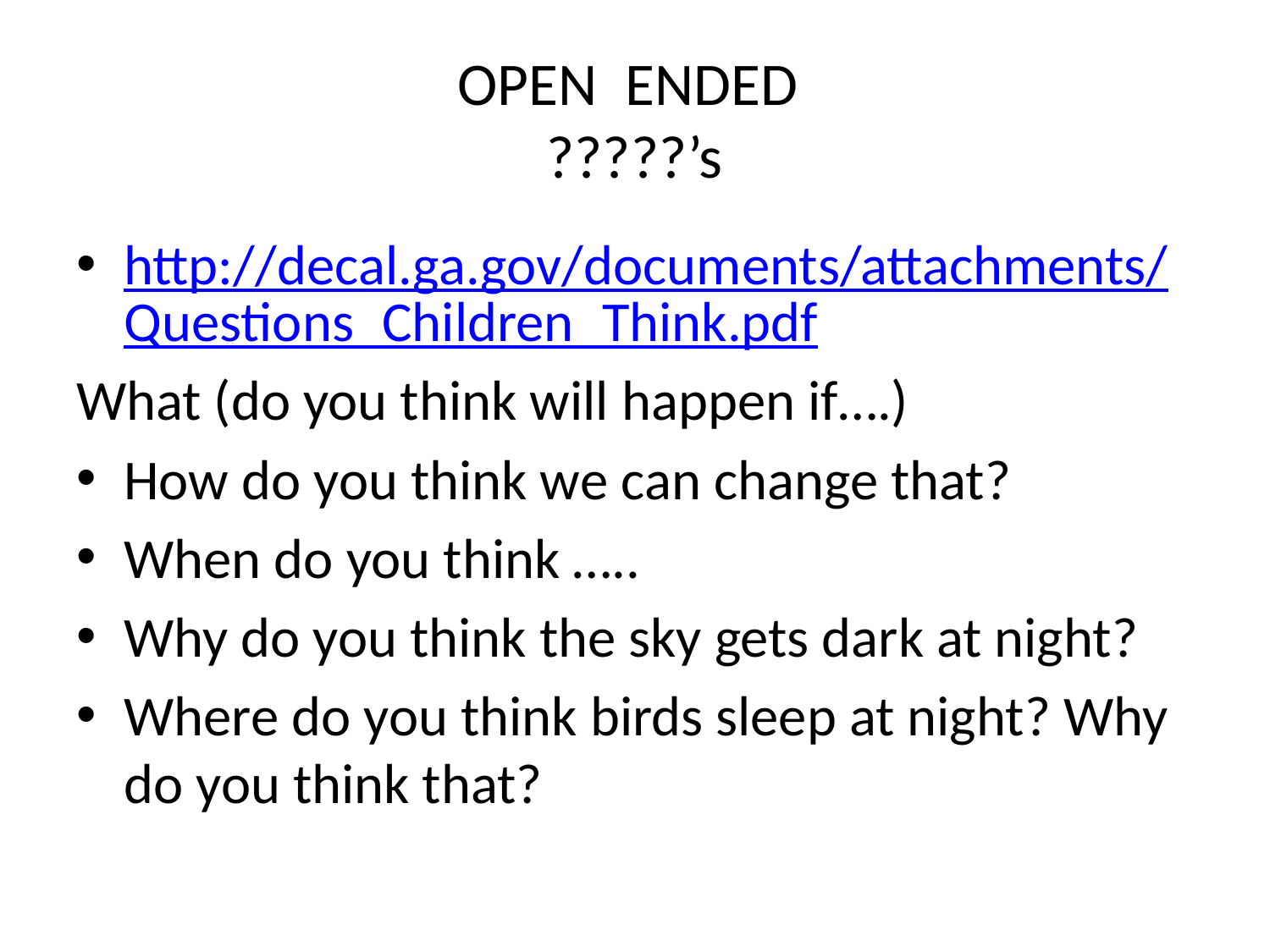

# OPEN  ENDED ?????’s
http://decal.ga.gov/documents/attachments/Questions_Children_Think.pdf
What (do you think will happen if….)
How do you think we can change that?
When do you think …..
Why do you think the sky gets dark at night?
Where do you think birds sleep at night? Why do you think that?